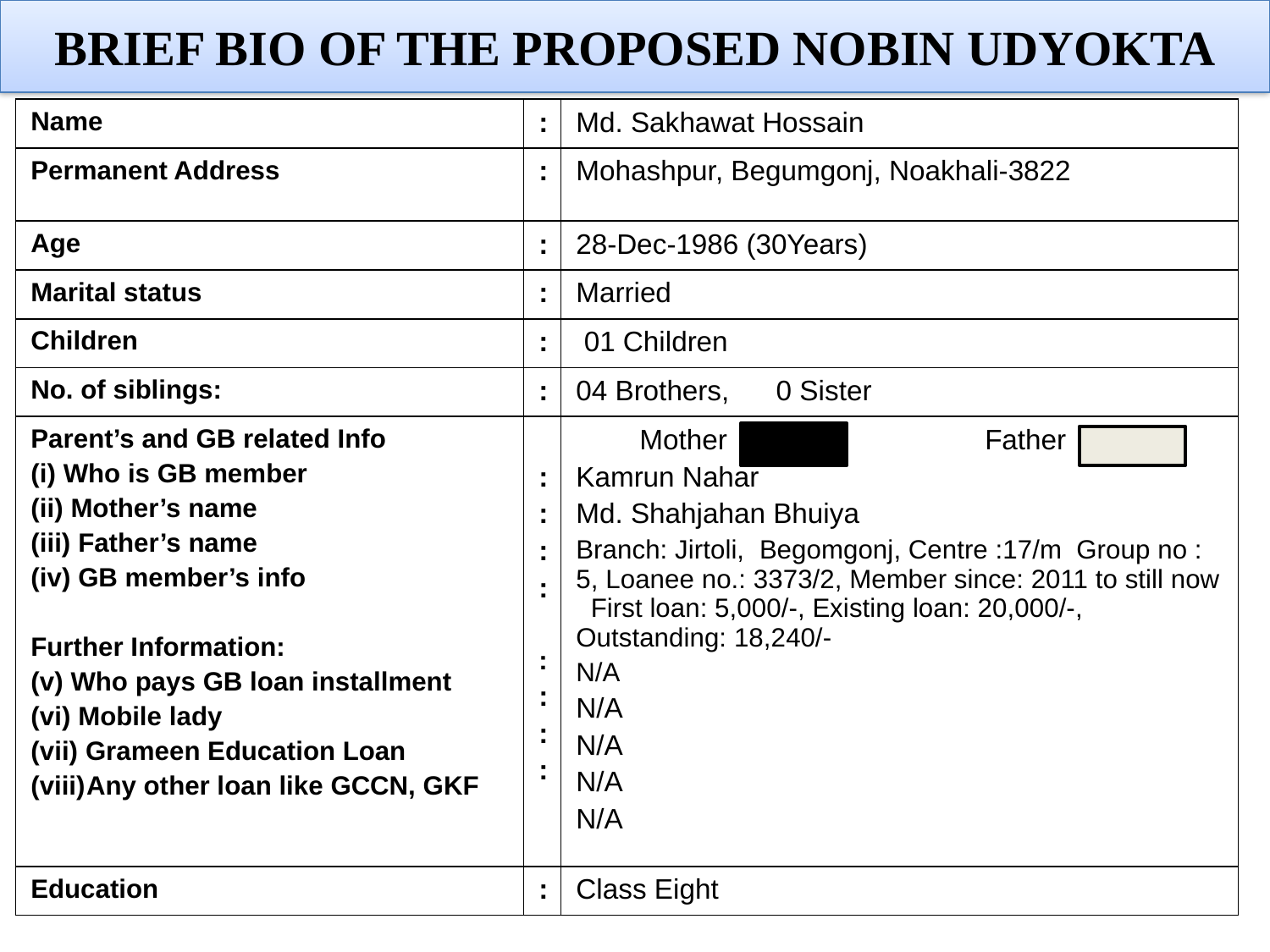

Brief Bio of the PROPOSED Nobin Udyokta
| Name | : | Md. Sakhawat Hossain |
| --- | --- | --- |
| Permanent Address | : | Mohashpur, Begumgonj, Noakhali-3822 |
| Age | : | 28-Dec-1986 (30Years) |
| Marital status | : | Married |
| Children | : | 01 Children |
| No. of siblings: | : | 04 Brothers, 0 Sister |
| Parent’s and GB related Info (i) Who is GB member (ii) Mother’s name (iii) Father’s name (iv) GB member’s info Further Information: (v) Who pays GB loan installment (vi) Mobile lady (vii) Grameen Education Loan Any other loan like GCCN, GKF | : : : : : : : : | Mother Father Kamrun Nahar Md. Shahjahan Bhuiya Branch: Jirtoli, Begomgonj, Centre :17/m Group no : 5, Loanee no.: 3373/2, Member since: 2011 to still now First loan: 5,000/-, Existing loan: 20,000/-, Outstanding: 18,240/- N/A N/A N/A N/A N/A |
| Education | : | Class Eight |